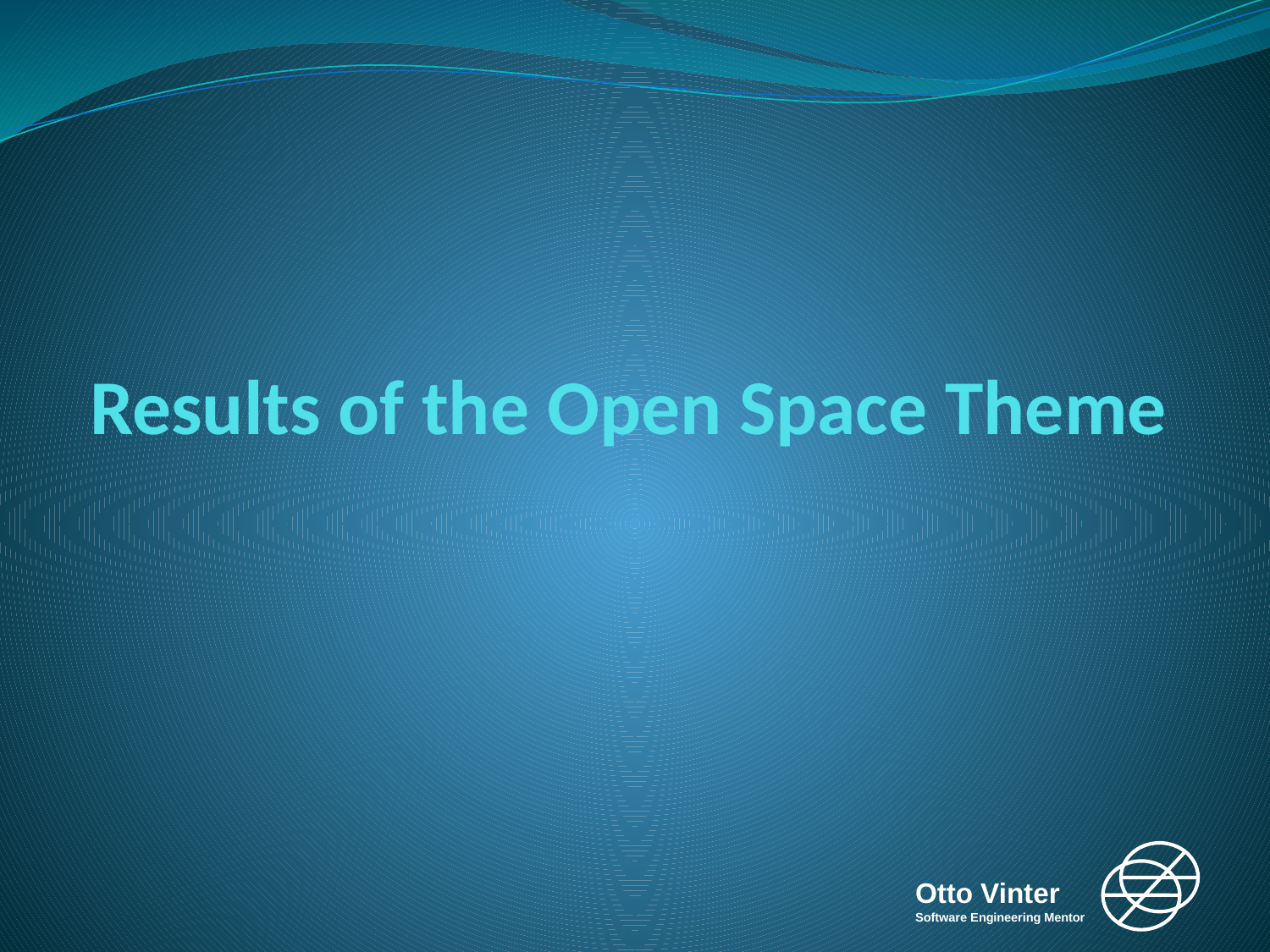

# Results of the Open Space Theme